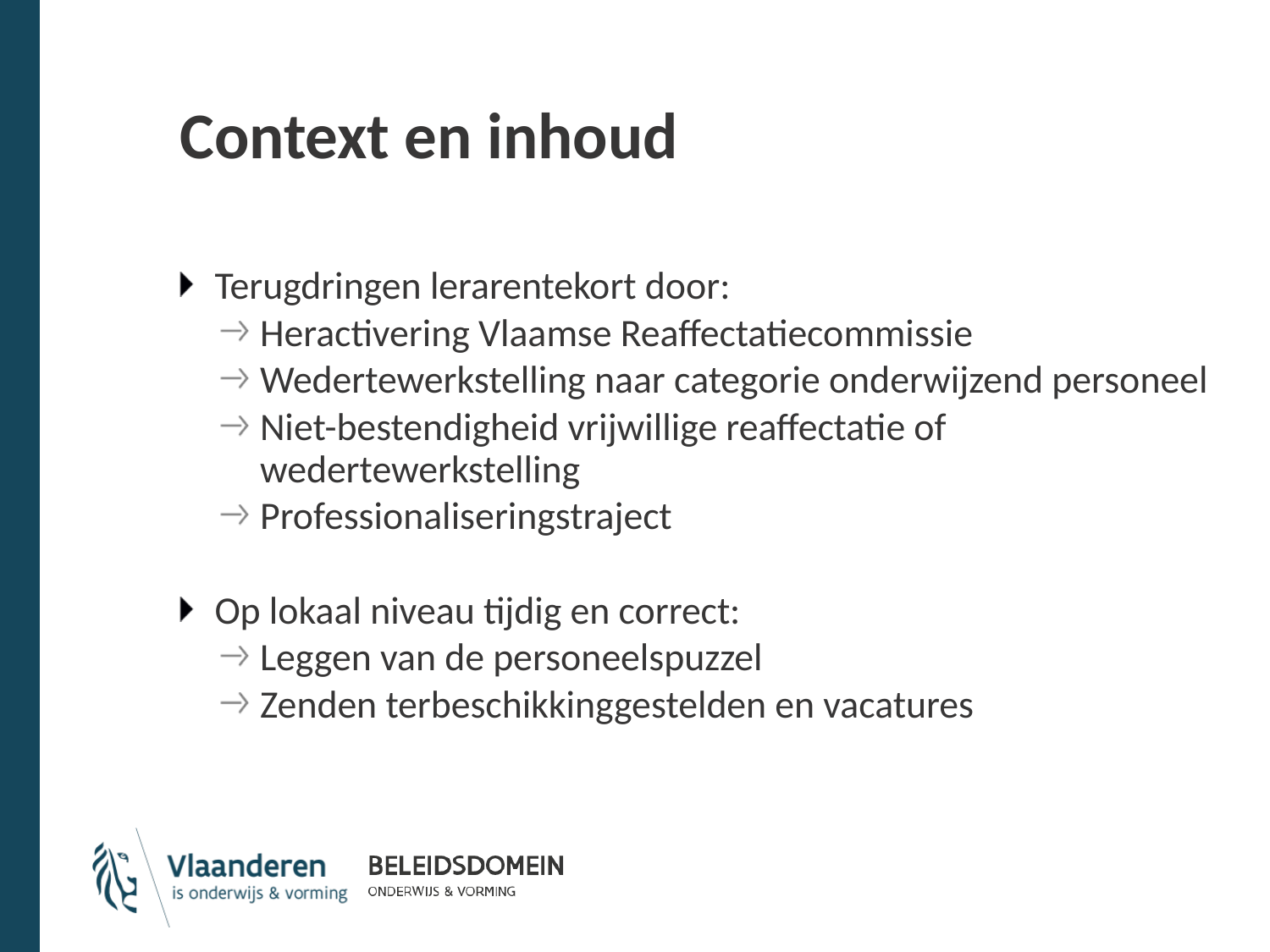

# Context en inhoud
Terugdringen lerarentekort door:
Heractivering Vlaamse Reaffectatiecommissie
Wedertewerkstelling naar categorie onderwijzend personeel
Niet-bestendigheid vrijwillige reaffectatie of wedertewerkstelling
Professionaliseringstraject

Op lokaal niveau tijdig en correct:
Leggen van de personeelspuzzel
Zenden terbeschikkinggestelden en vacatures